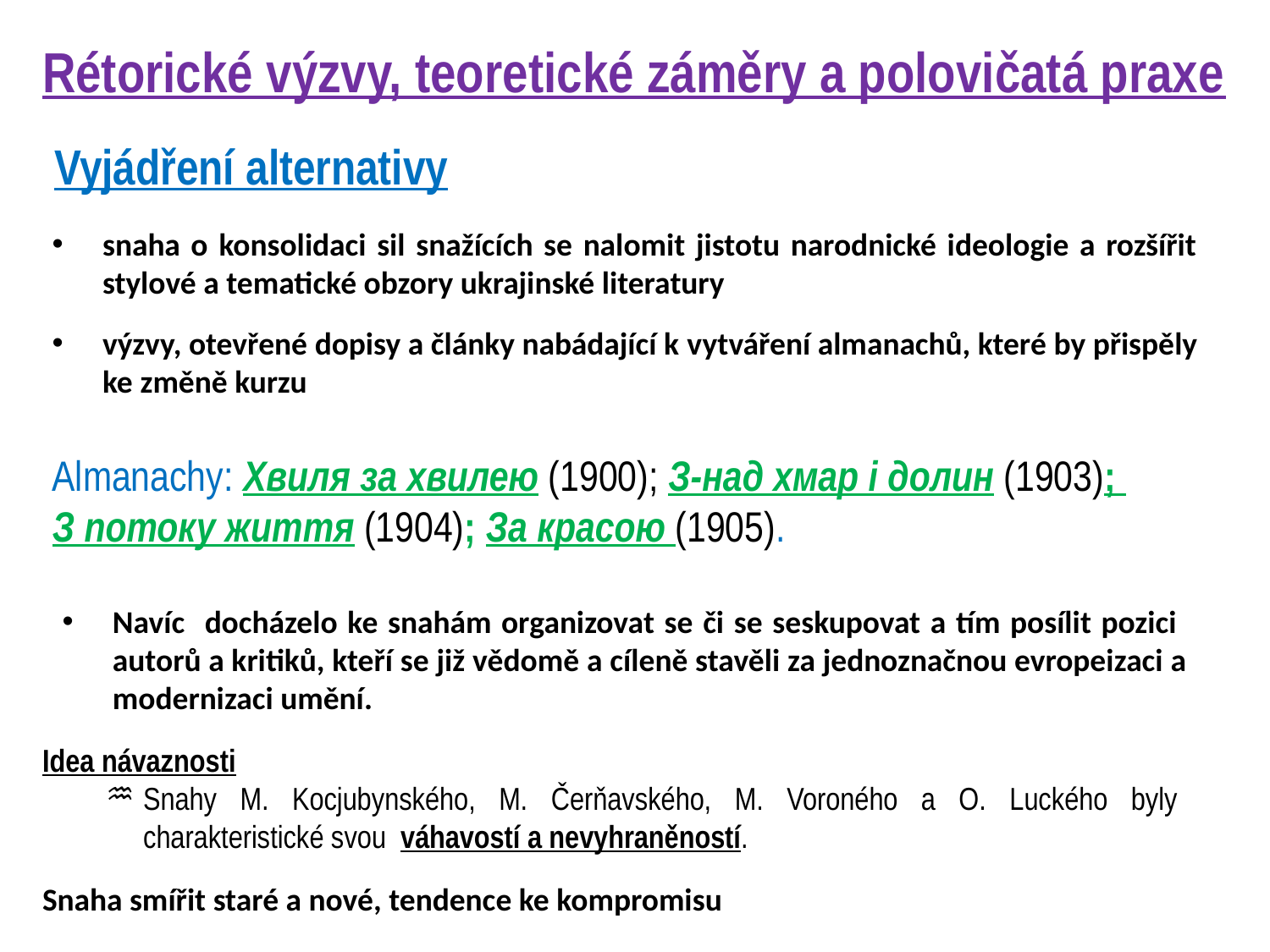

Rétorické výzvy, teoretické záměry a polovičatá praxe
Vyjádření alternativy
snaha o konsolidaci sil snažících se nalomit jistotu narodnické ideologie a rozšířit stylové a tematické obzory ukrajinské literatury
výzvy, otevřené dopisy a články nabádající k vytváření almanachů, které by přispěly ke změně kurzu
Almanachy: Хвиля за хвилею (1900); З-над хмар і долин (1903);
З потоку життя (1904); За красою (1905).
Navíc  docházelo ke snahám organizovat se či se seskupovat a tím posílit pozici  autorů a kritiků, kteří se již vědomě a cíleně stavěli za jednoznačnou evropeizaci a modernizaci umění.
Idea návaznosti
Snahy M. Kocjubynského, M. Čerňavského, M. Voroného a O. Luckého byly charakteristické svou  váhavostí a nevyhraněností.
Snaha smířit staré a nové, tendence ke kompromisu